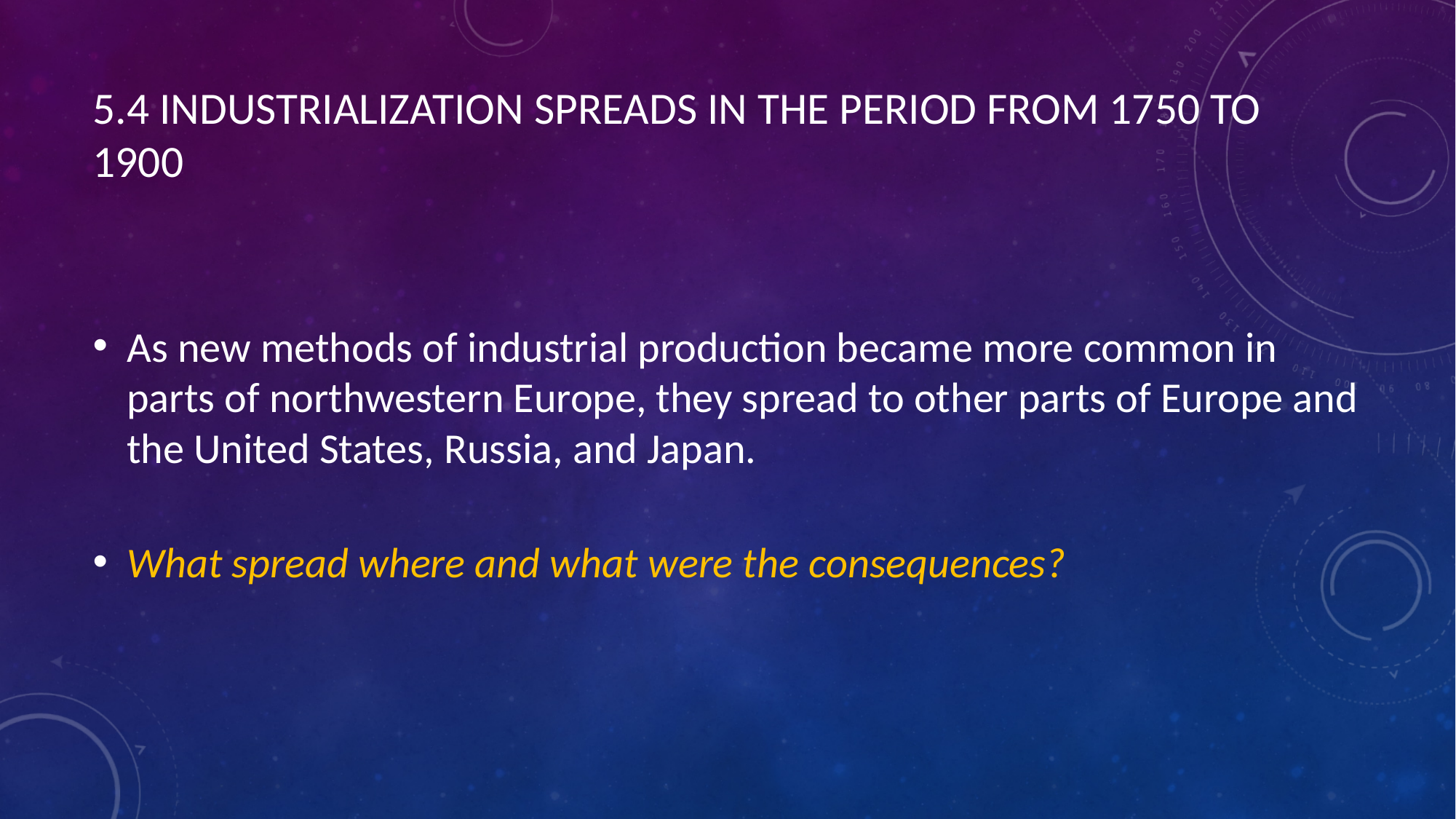

# 5.4 Industrialization Spreads in the Period from 1750 to 1900
As new methods of industrial production became more common in parts of northwestern Europe, they spread to other parts of Europe and the United States, Russia, and Japan.

What spread where and what were the consequences?